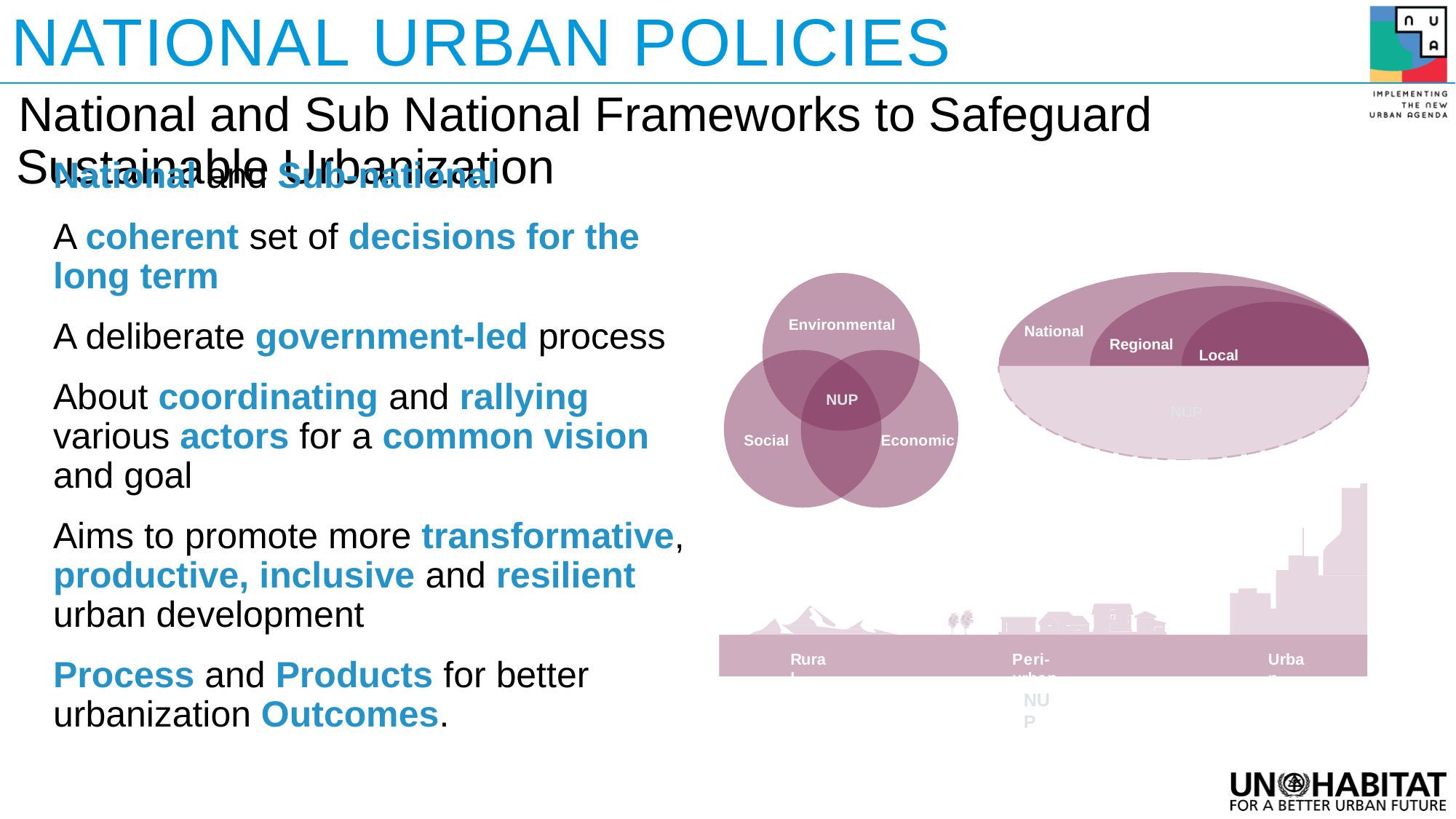

# NATIONAL URBAN POLICies
National and Sub National Frameworks to Safeguard Sustainable Urbanization
National and Sub-national
A coherent set of decisions for the long term
A deliberate government-led process
About coordinating and rallying various actors for a common vision and goal
Aims to promote more transformative, productive, inclusive and resilient urban development
Process and Products for better urbanization Outcomes.

Environmental

NUP
Social
Economic

National
Regional
Local

NUP

Rural
Peri-urban
Urban
NUP